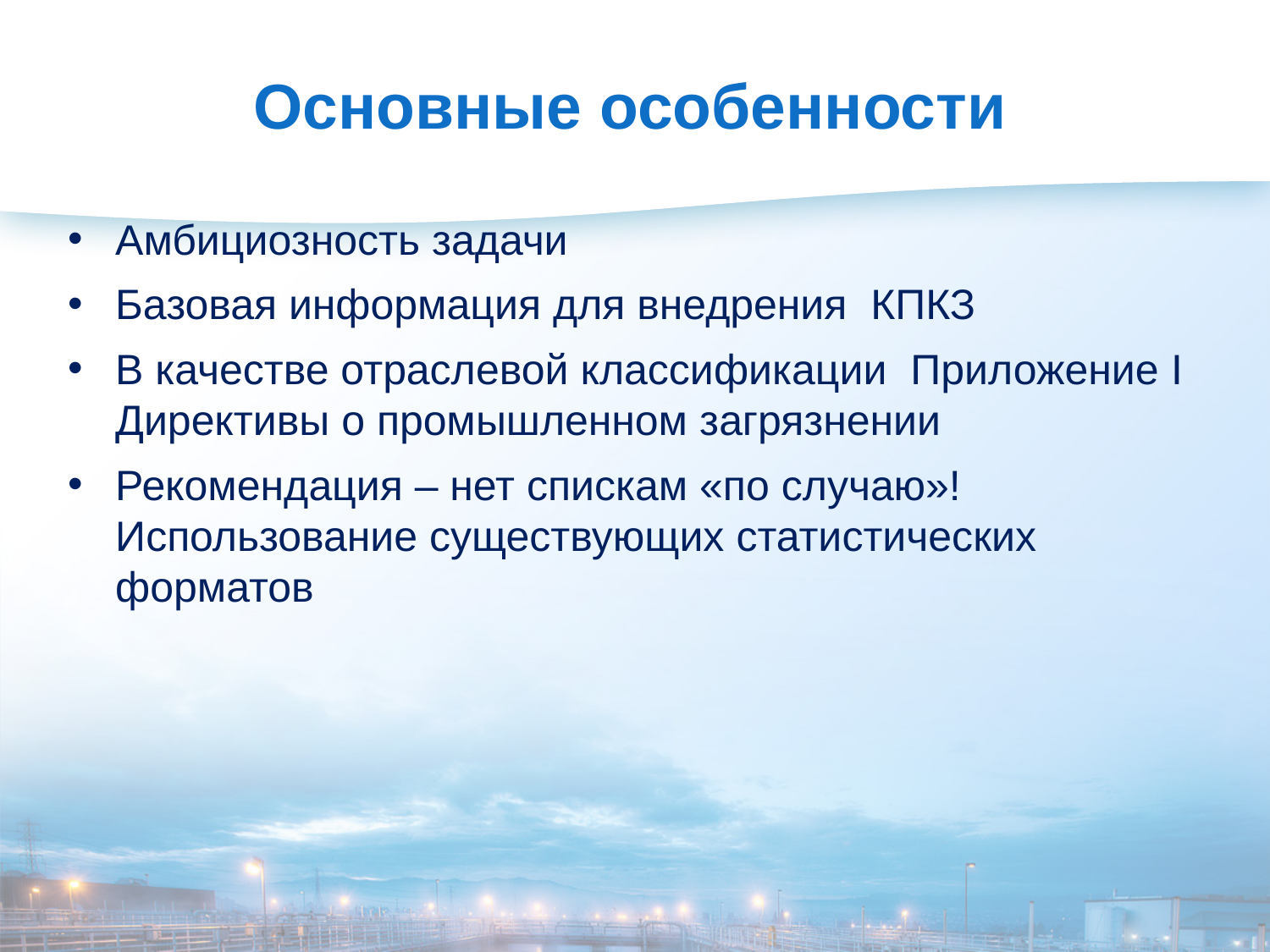

# Основные особенности
Амбициозность задачи
Базовая информация для внедрения  КПКЗ
В качестве отраслевой классификации  Приложение I Директивы о промышленном загрязнении
Рекомендация – нет спискам «по случаю»!  Использование существующих статистических форматов